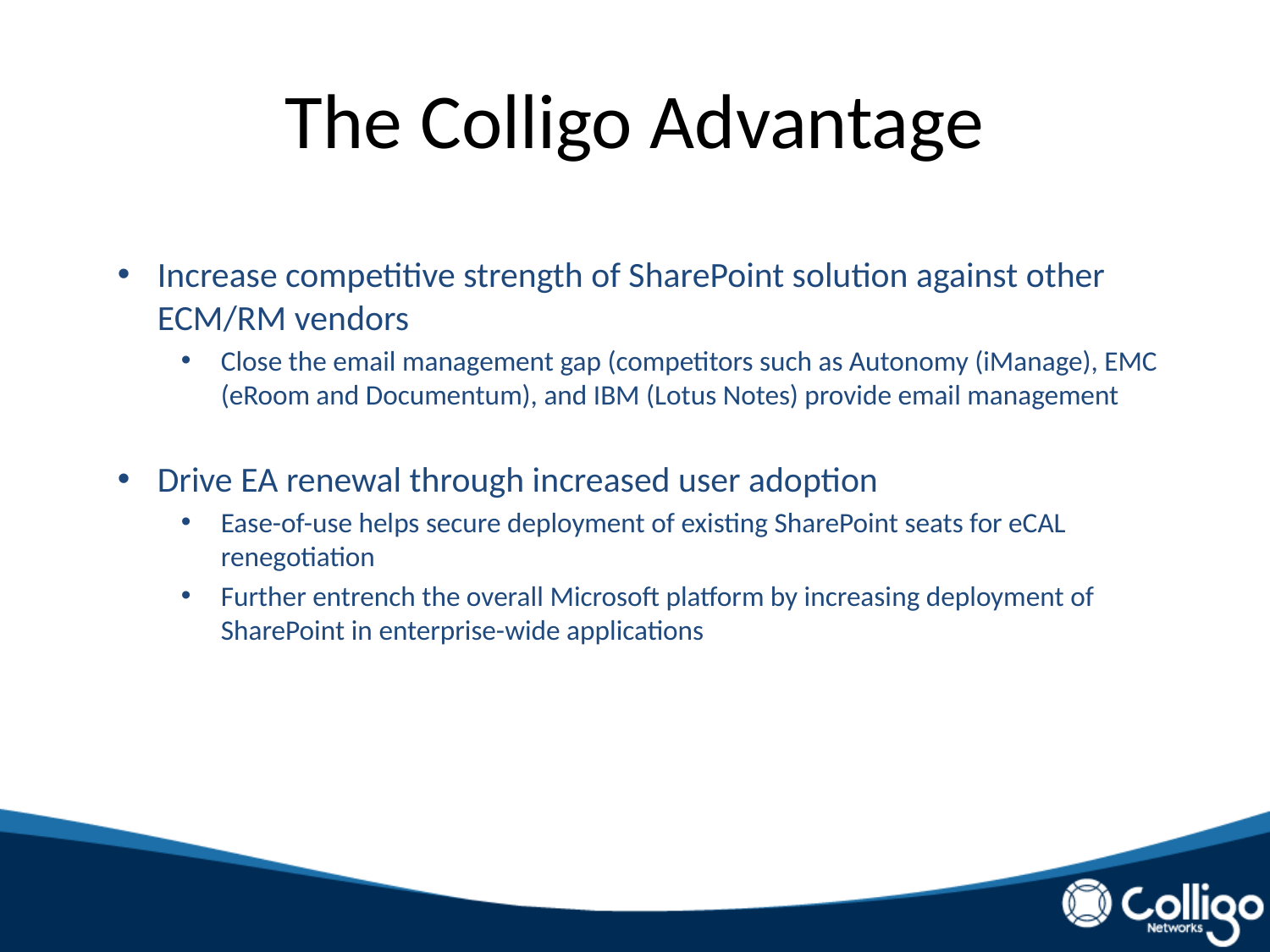

# The Colligo Advantage
Increase competitive strength of SharePoint solution against other ECM/RM vendors
Close the email management gap (competitors such as Autonomy (iManage), EMC (eRoom and Documentum), and IBM (Lotus Notes) provide email management

Drive EA renewal through increased user adoption
Ease-of-use helps secure deployment of existing SharePoint seats for eCAL renegotiation
Further entrench the overall Microsoft platform by increasing deployment of SharePoint in enterprise-wide applications